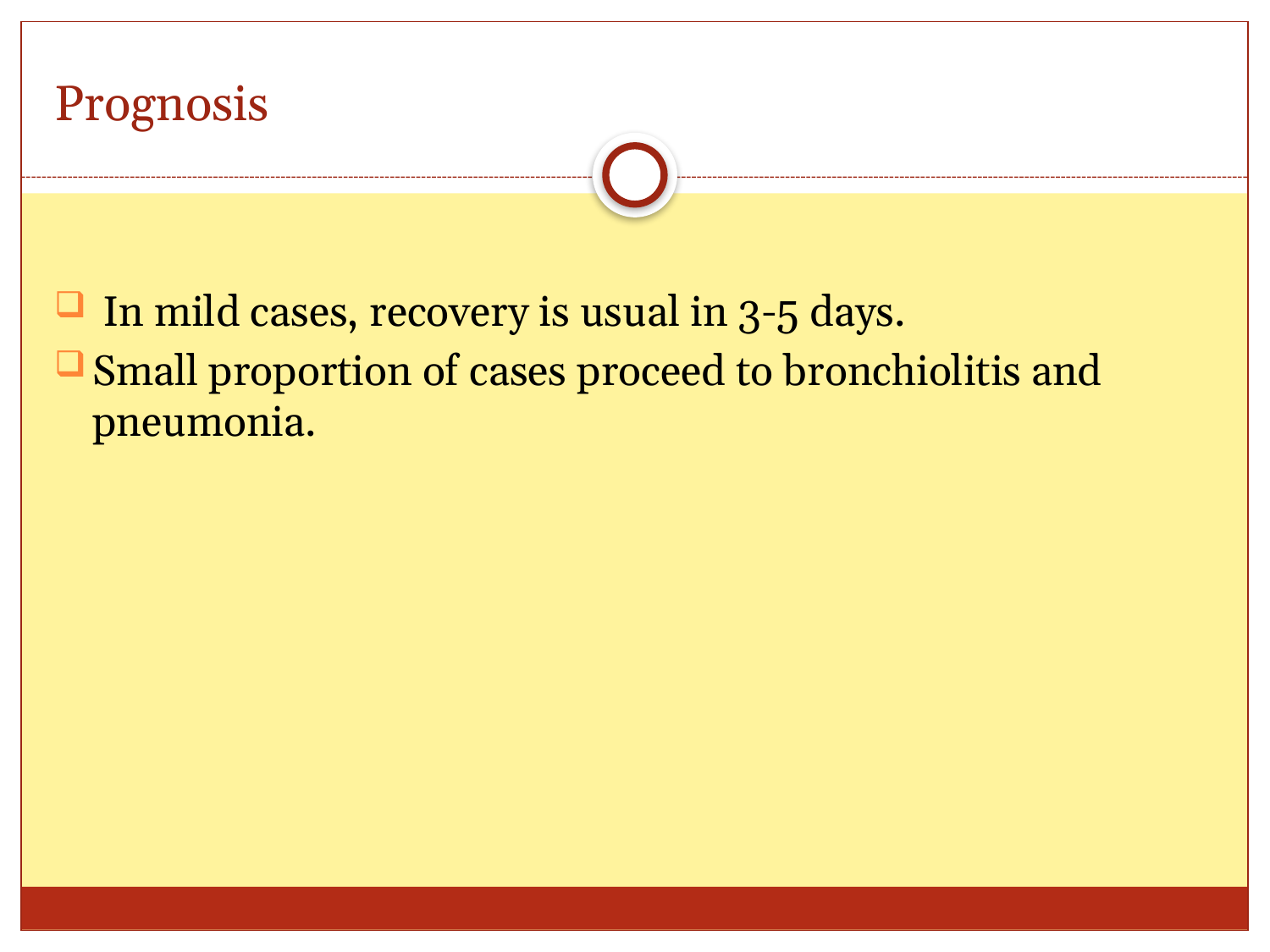

# Prognosis

 In mild cases, recovery is usual in 3-5 days.
Small proportion of cases proceed to bronchiolitis and pneumonia.